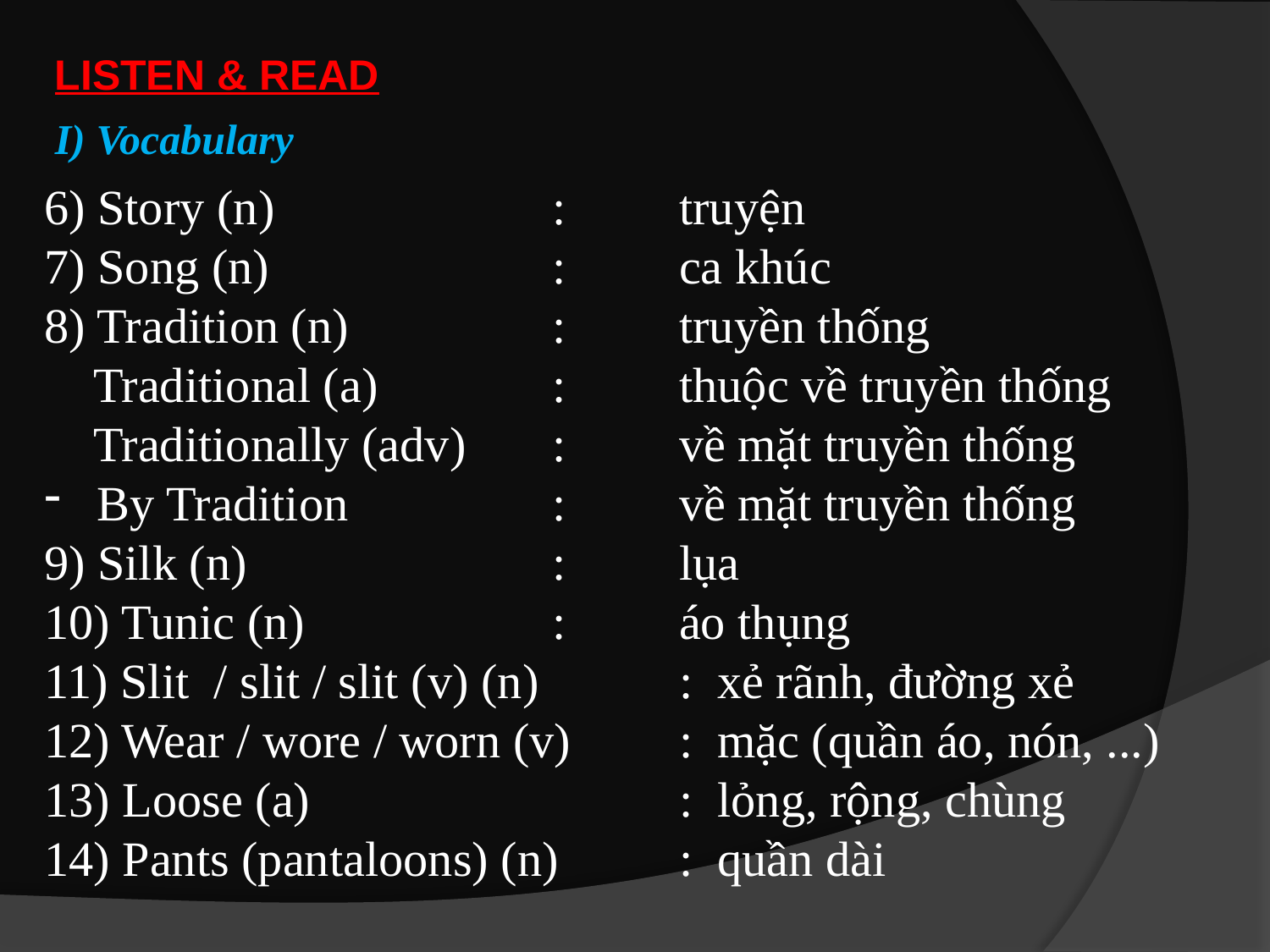

LISTEN & READ
I) Vocabulary
6) Story (n)			:	truyện
7) Song (n)			:	ca khúc
8) Tradition (n)		: 	truyền thống
    Traditional (a)		: 	thuộc về truyền thống
    Traditionally (adv)	: 	về mặt truyền thống
   By Tradition 		: 	về mặt truyền thống
9) Silk (n)			: 	lụa
10) Tunic (n)		: 	áo thụng
11) Slit  / slit / slit (v) (n)		:  xẻ rãnh, đường xẻ
12) Wear / wore / worn (v) 	:  mặc (quần áo, nón, ...)
13) Loose (a)		   	:  lỏng, rộng, chùng
14) Pants (pantaloons) (n) 	:  quần dài